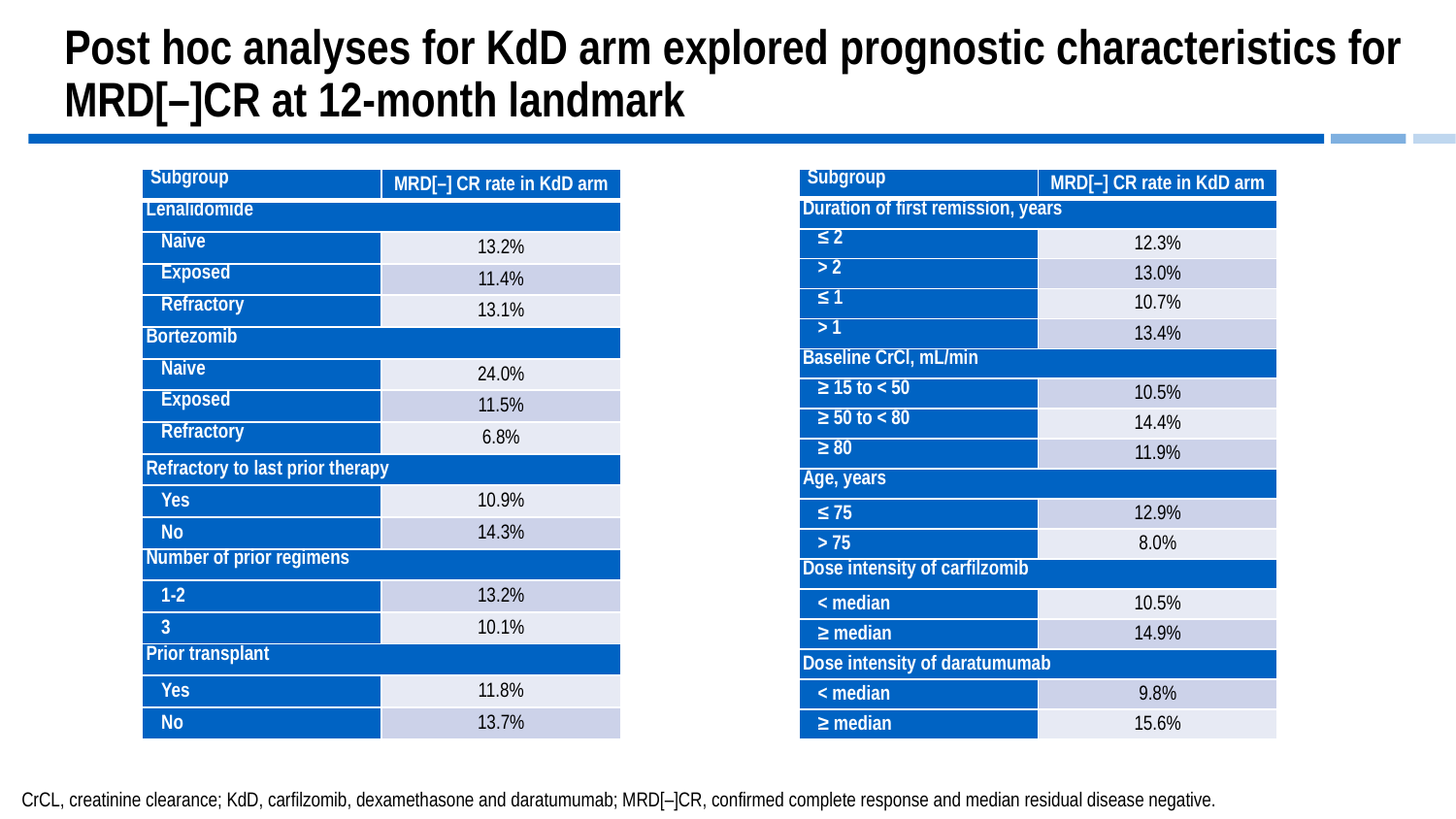

# Post hoc analyses for KdD arm explored prognostic characteristics for MRD[–]CR at 12-month landmark
| Subgroup | MRD[–] CR rate in KdD arm |
| --- | --- |
| Duration of first remission, years |  |
| ≤ 2 | 12.3% |
| > 2 | 13.0% |
| ≤ 1 | 10.7% |
| > 1 | 13.4% |
| Baseline CrCl, mL/min |  |
| ≥ 15 to < 50 | 10.5% |
| ≥ 50 to < 80 | 14.4% |
| ≥ 80 | 11.9% |
| Age, years |  |
| ≤ 75 | 12.9% |
| > 75 | 8.0% |
| Dose intensity of carfilzomib |  |
| < median | 10.5% |
| ≥ median | 14.9% |
| Dose intensity of daratumumab |  |
| < median | 9.8% |
| ≥ median | 15.6% |
| Subgroup | MRD[–] CR rate in KdD arm |
| --- | --- |
| Lenalidomide |  |
| Naive | 13.2% |
| Exposed | 11.4% |
| Refractory | 13.1% |
| Bortezomib |  |
| Naive | 24.0% |
| Exposed | 11.5% |
| Refractory | 6.8% |
| Refractory to last prior therapy |  |
| Yes | 10.9% |
| No | 14.3% |
| Number of prior regimens |  |
| 1-2 | 13.2% |
| 3 | 10.1% |
| Prior transplant |  |
| Yes | 11.8% |
| No | 13.7% |
CrCL, creatinine clearance; KdD, carfilzomib, dexamethasone and daratumumab; MRD[–]CR, confirmed complete response and median residual disease negative.